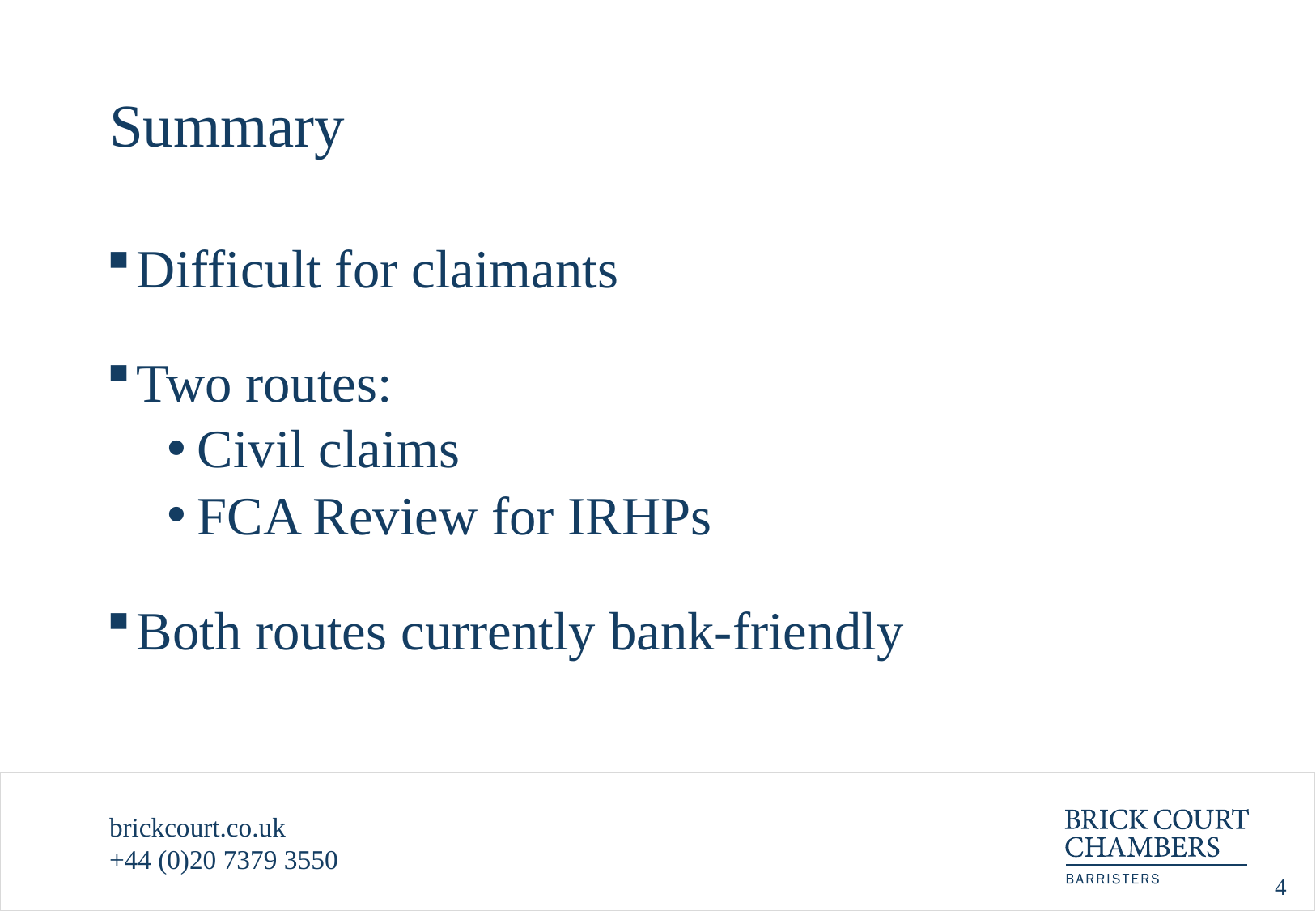

# Summary
Difficult for claimants
Two routes:
Civil claims
FCA Review for IRHPs
Both routes currently bank-friendly

brickcourt.co.uk
+44 (0)20 7379 3550
4